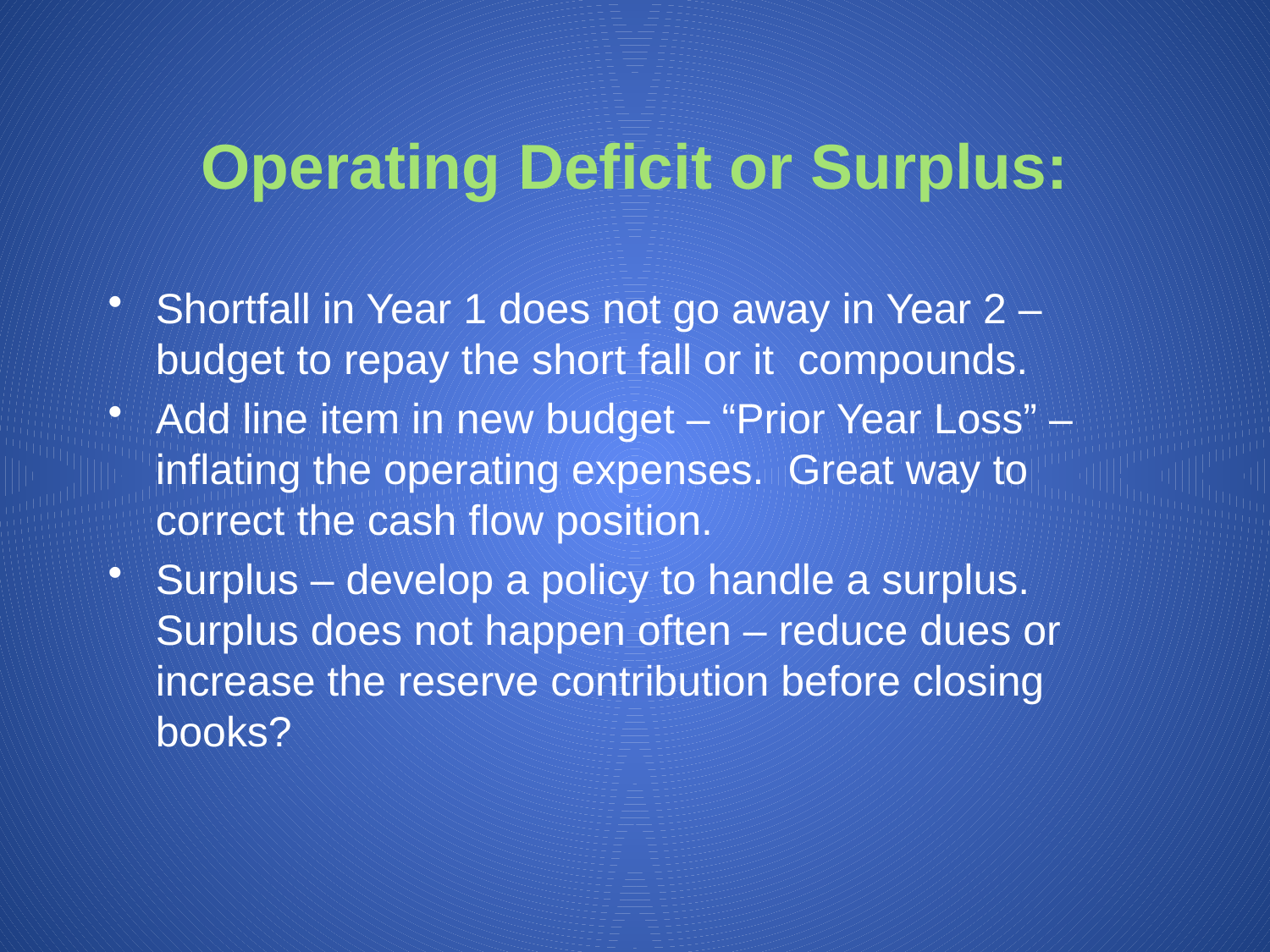

# Operating Deficit or Surplus:
Shortfall in Year 1 does not go away in Year 2 – budget to repay the short fall or it  compounds.
Add line item in new budget – “Prior Year Loss” – inflating the operating expenses.  Great way to correct the cash flow position.
Surplus – develop a policy to handle a surplus.  Surplus does not happen often – reduce dues or increase the reserve contribution before closing books?